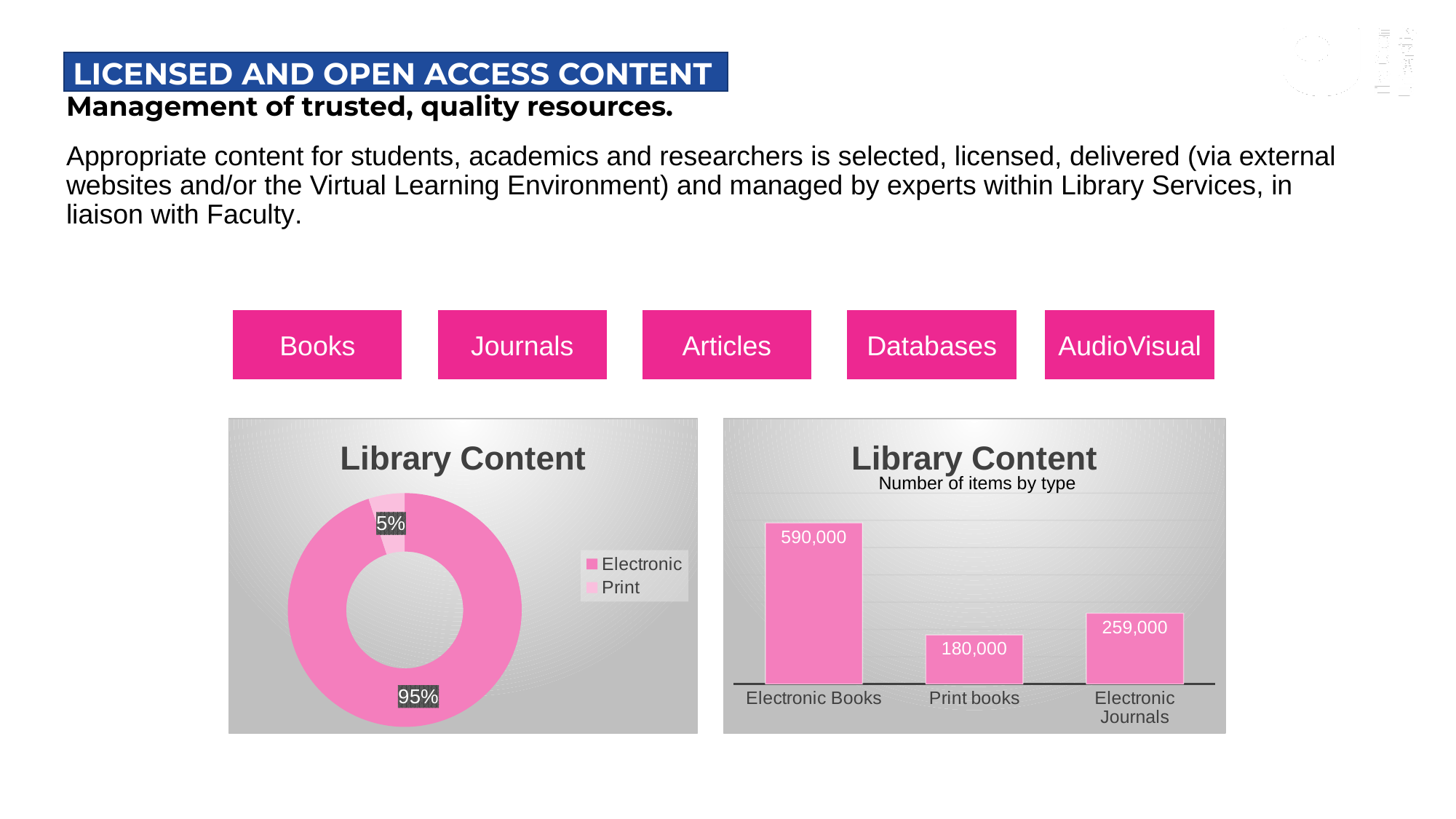

LICENSED AND OPEN ACCESS CONTENT

Management of trusted, quality resources.
Appropriate content for students, academics and researchers is selected, licensed, delivered (via external websites and/or the Virtual Learning Environment) and managed by experts within Library Services, in liaison with Faculty.
Databases
Journals
Articles
AudioVisual
Books

### Chart: Library Content

| Category | Sales |
|---|---|
| Electronic | 95.0 |
| Print | 5.0 |

### Chart:

| Category | Library Content |
|---|---|
| Electronic Books | 590000.0 |
| Print books | 180000.0 |
| Electronic Journals | 259000.0 |
Number of items by type